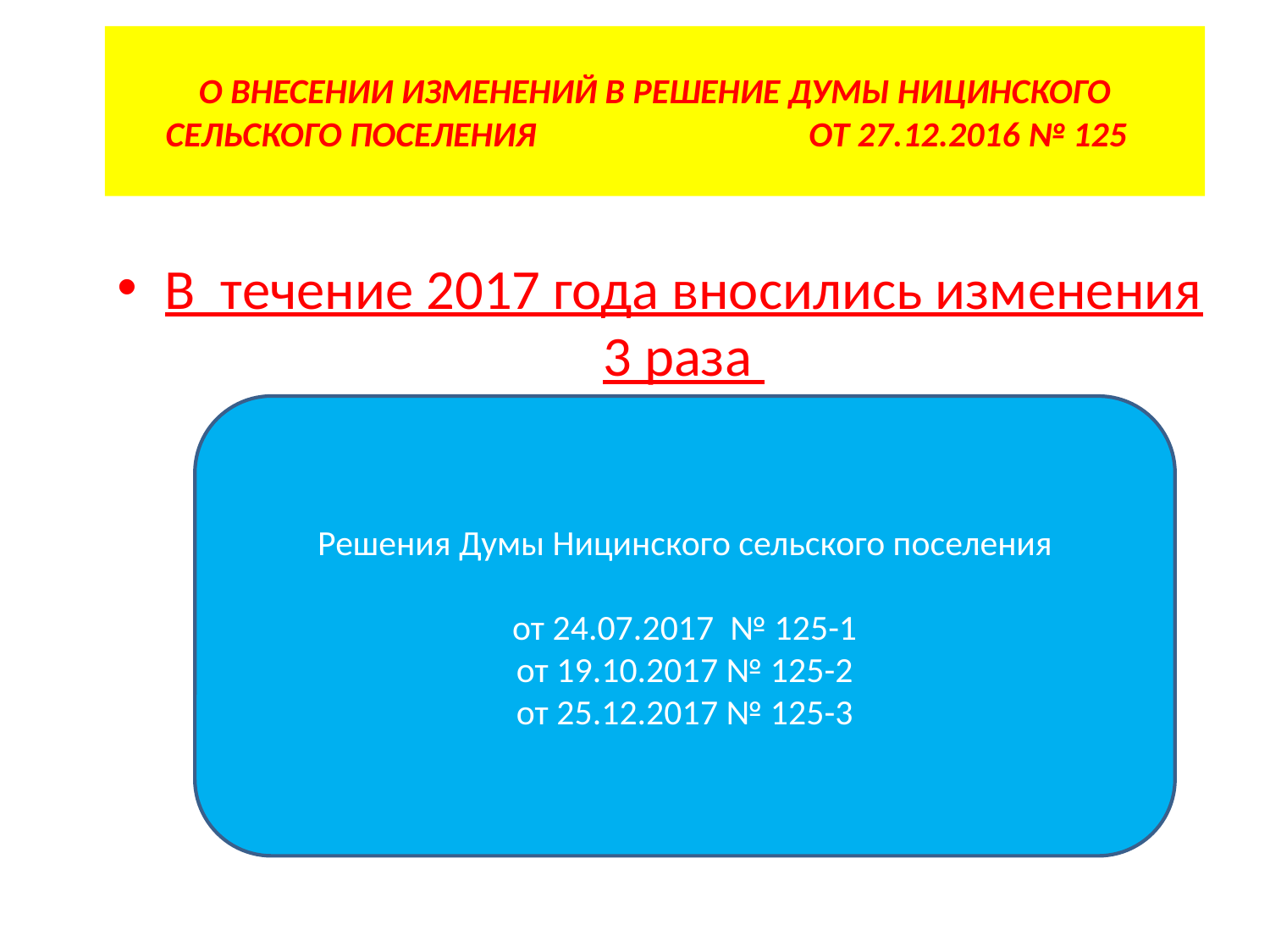

# О ВНЕСЕНИИ ИЗМЕНЕНИЙ В РЕШЕНИЕ ДУМЫ НИЦИНСКОГО СЕЛЬСКОГО ПОСЕЛЕНИЯ                                  ОТ 27.12.2016 № 125
В  течение 2017 года вносились изменения 3 раза

Решения Думы Ницинского сельского поселения

от 24.07.2017  № 125-1
от 19.10.2017 № 125-2
от 25.12.2017 № 125-3